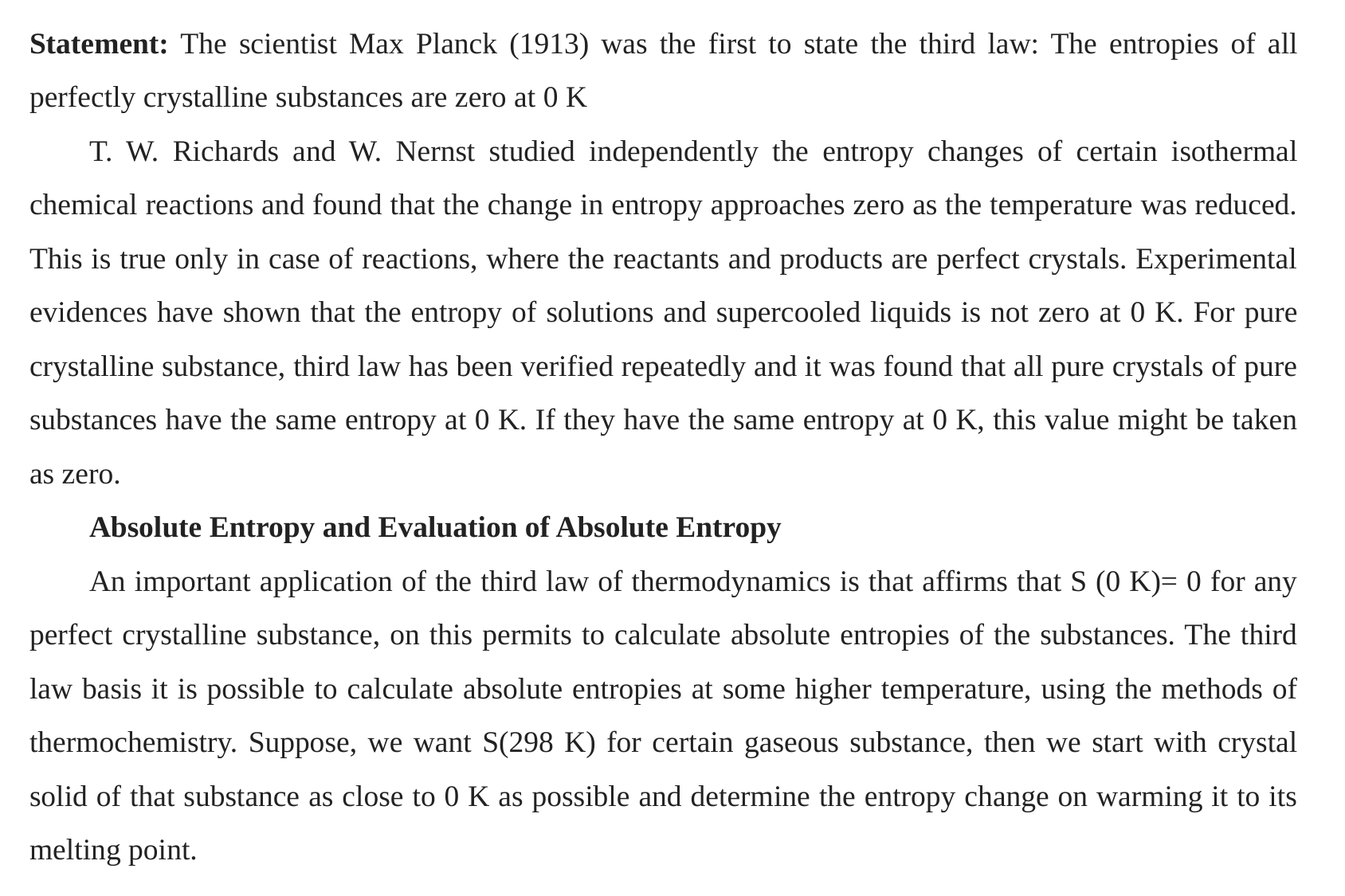

Statement: The scientist Max Planck (1913) was the first to state the third law: The entropies of all perfectly crystalline substances are zero at 0 K
T. W. Richards and W. Nernst studied independently the entropy changes of certain isothermal chemical reactions and found that the change in entropy approaches zero as the temperature was reduced. This is true only in case of reactions, where the reactants and products are perfect crystals. Experimental evidences have shown that the entropy of solutions and supercooled liquids is not zero at 0 K. For pure crystalline substance, third law has been verified repeatedly and it was found that all pure crystals of pure substances have the same entropy at 0 K. If they have the same entropy at 0 K, this value might be taken as zero.
Absolute Entropy and Evaluation of Absolute Entropy
An important application of the third law of thermodynamics is that affirms that S (0 K)= 0 for any perfect crystalline substance, on this permits to calculate absolute entropies of the substances. The third law basis it is possible to calculate absolute entropies at some higher temperature, using the methods of thermochemistry. Suppose, we want S(298 K) for certain gaseous substance, then we start with crystal solid of that substance as close to 0 K as possible and determine the entropy change on warming it to its melting point.